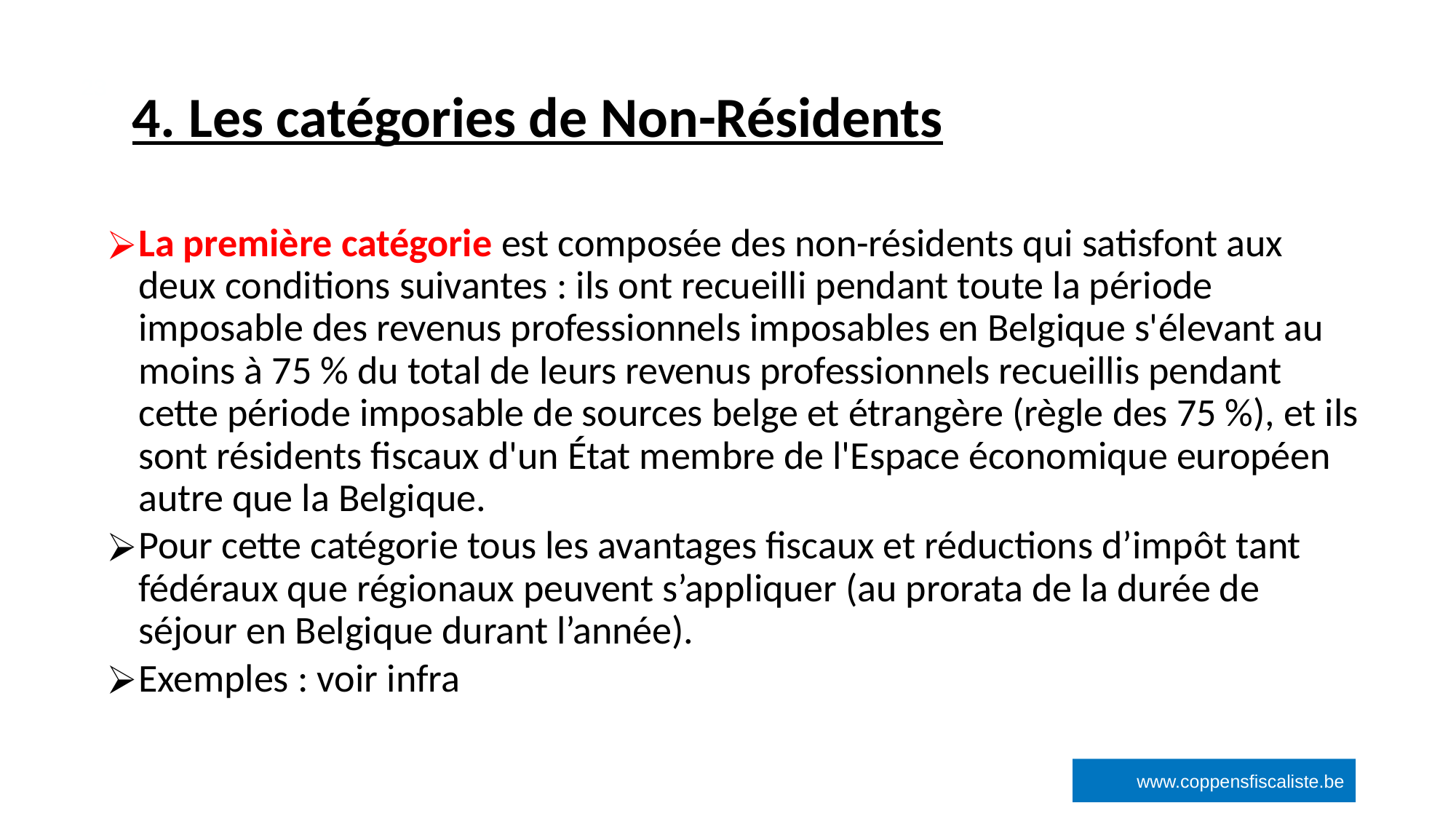

# 4. Les catégories de Non-Résidents
23

La première catégorie est composée des non-résidents qui satisfont aux deux conditions suivantes : ils ont recueilli pendant toute la période imposable des revenus professionnels imposables en Belgique s'élevant au moins à 75 % du total de leurs revenus professionnels recueillis pendant cette période imposable de sources belge et étrangère (règle des 75 %), et ils sont résidents fiscaux d'un État membre de l'Espace économique européen autre que la Belgique.
Pour cette catégorie tous les avantages fiscaux et réductions d’impôt tant fédéraux que régionaux peuvent s’appliquer (au prorata de la durée de séjour en Belgique durant l’année).
Exemples : voir infra

www.coppensfiscaliste.be